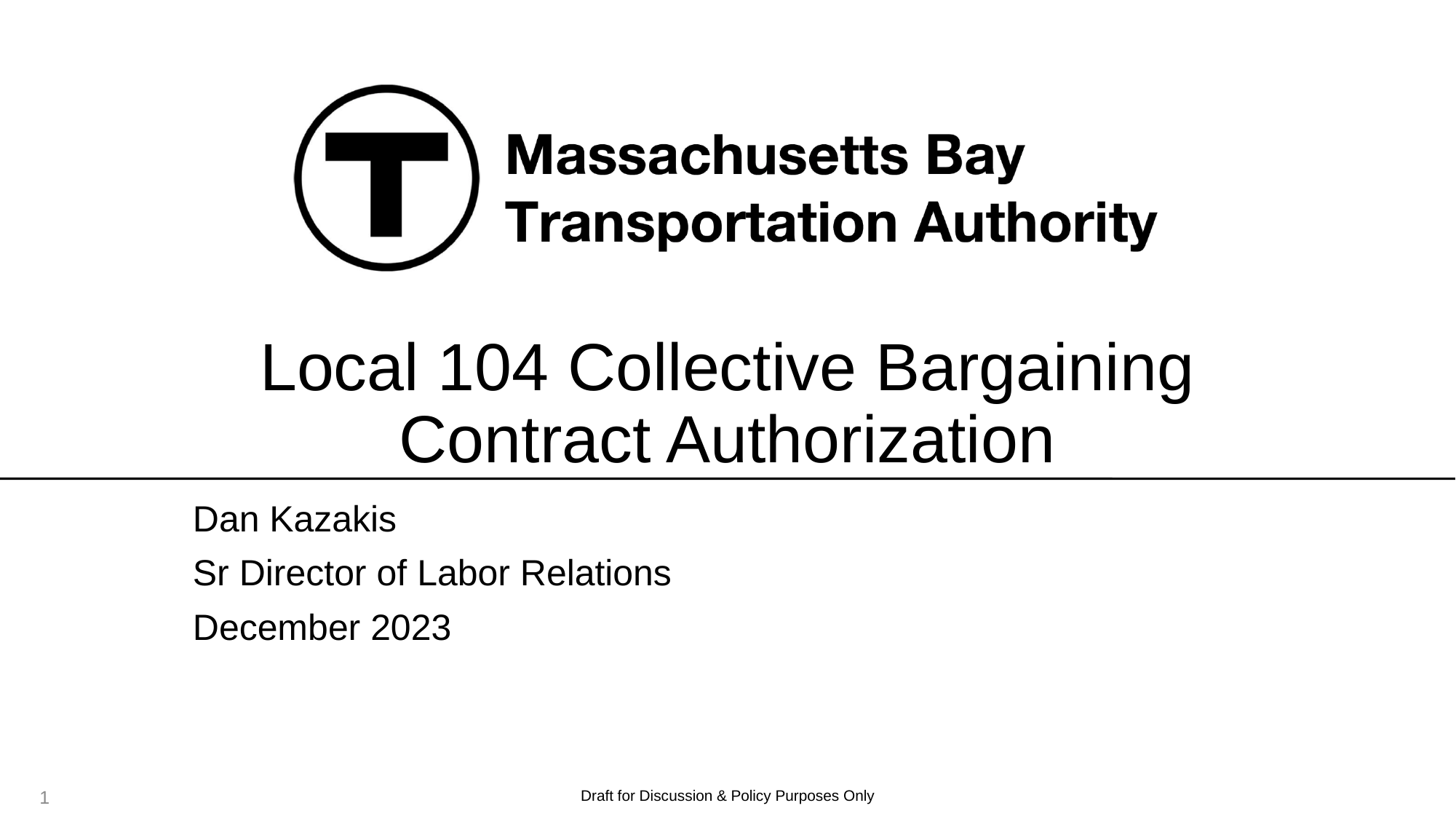

# Local 104 Collective Bargaining Contract Authorization
Dan Kazakis
Sr Director of Labor Relations
December 2023